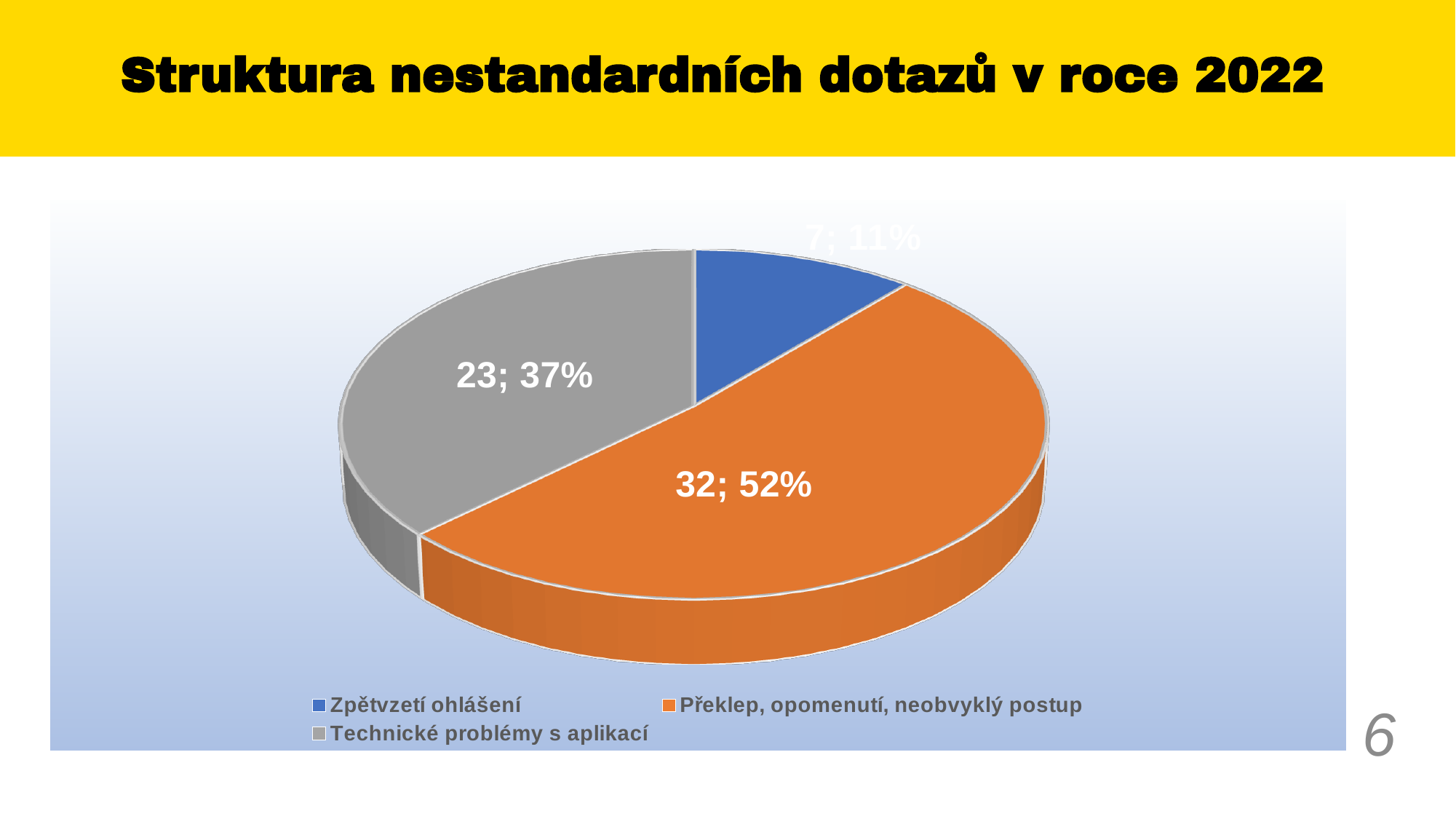

# Struktura nestandardních dotazů v roce 2022

[unsupported chart]

6